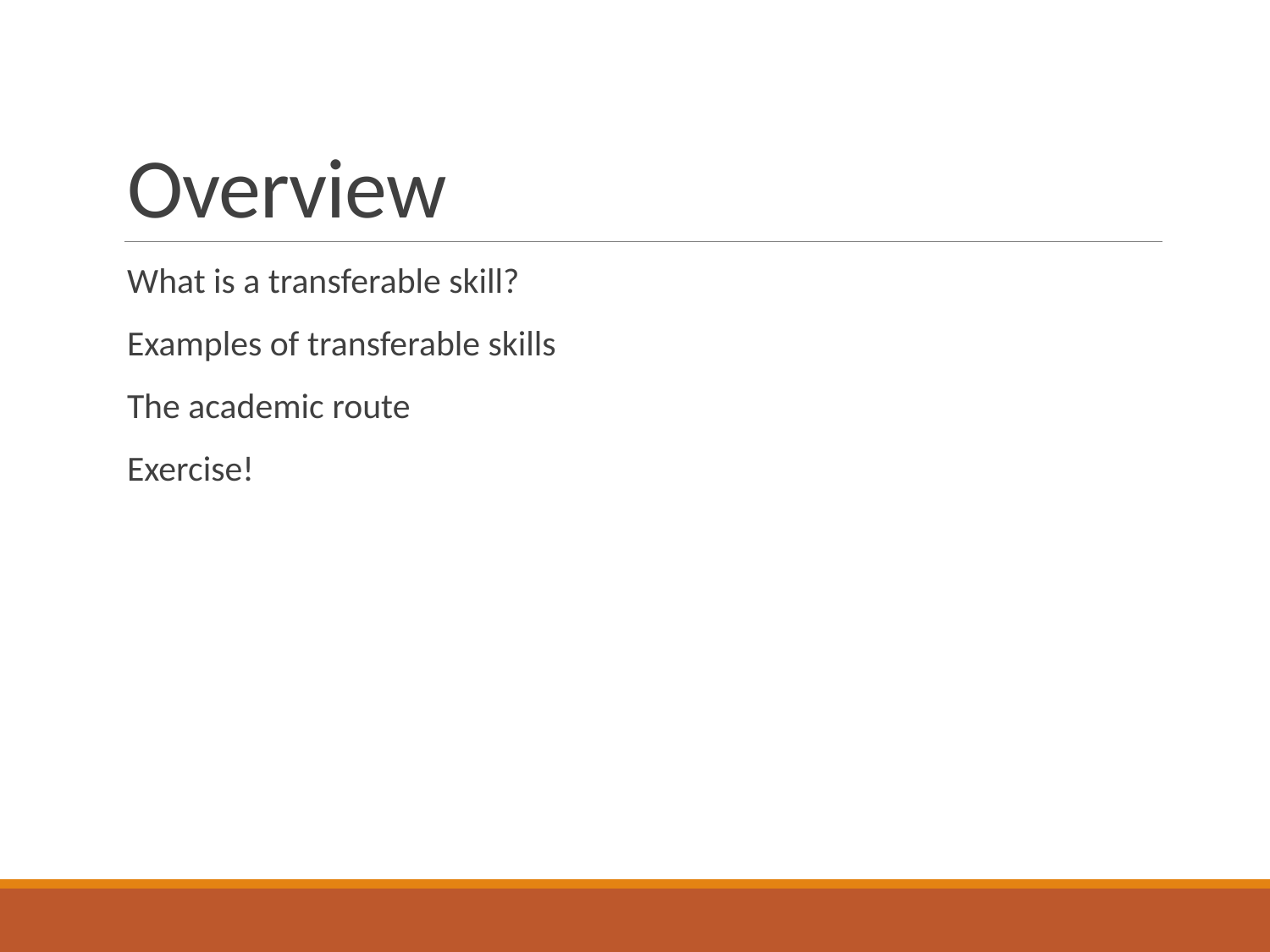

# Overview
What is a transferable skill?
Examples of transferable skills
The academic route
Exercise!